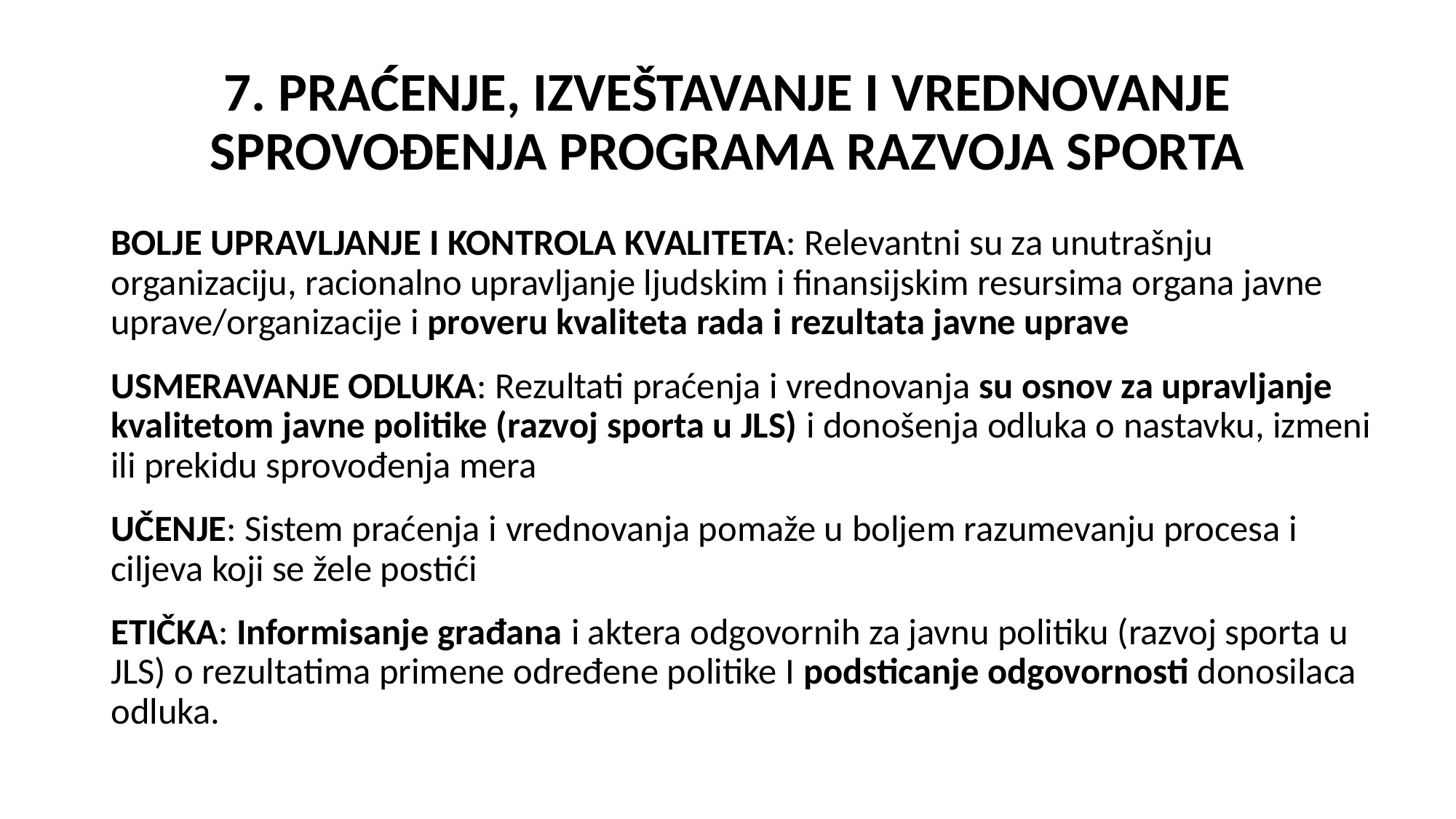

# 7. PRAĆENJE, IZVEŠTAVANJE I VREDNOVANJE SPROVOĐENJA PROGRAMA RAZVOJA SPORTA
BOLJE UPRAVLJANJE I KONTROLA KVALITETA: Relevantni su za unutrašnju organizaciju, racionalno upravljanje ljudskim i finansijskim resursima organa javne uprave/organizacije i proveru kvaliteta rada i rezultata javne uprave
USMERAVANJE ODLUKA: Rezultati praćenja i vrednovanja su osnov za upravljanje kvalitetom javne politike (razvoj sporta u JLS) i donošenja odluka o nastavku, izmeni ili prekidu sprovođenja mera
UČENJE: Sistem praćenja i vrednovanja pomaže u boljem razumevanju procesa i ciljeva koji se žele postići
ETIČKA: Informisanje građana i aktera odgovornih za javnu politiku (razvoj sporta u JLS) o rezultatima primene određene politike I podsticanje odgovornosti donosilaca odluka.